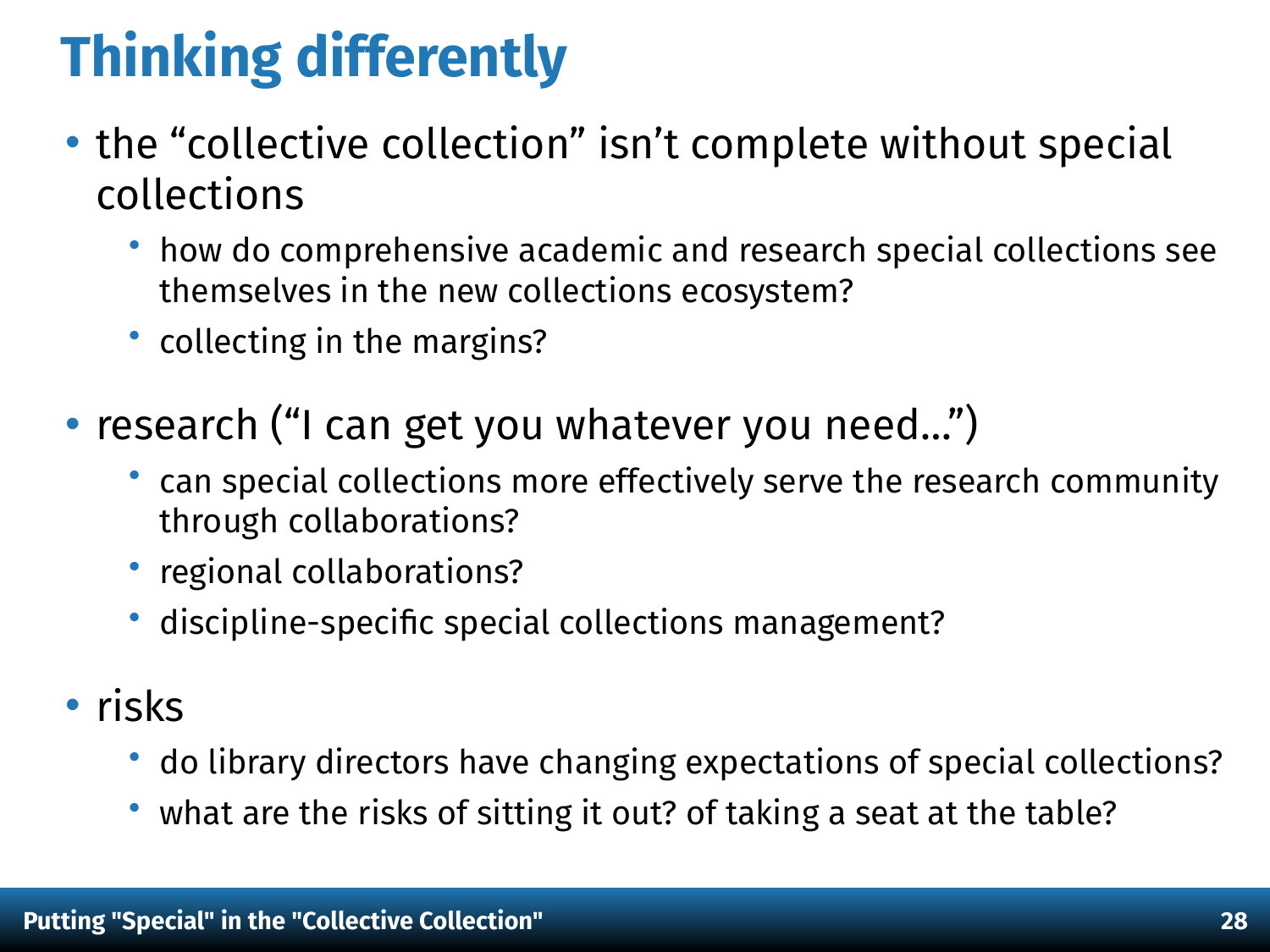

# Thinking differently
the “collective collection” isn’t complete without special collections
how do comprehensive academic and research special collections see themselves in the new collections ecosystem?
collecting in the margins?

research (“I can get you whatever you need…”)
can special collections more effectively serve the research community through collaborations?
regional collaborations?
discipline-specific special collections management?

risks
do library directors have changing expectations of special collections?
what are the risks of sitting it out? of taking a seat at the table?